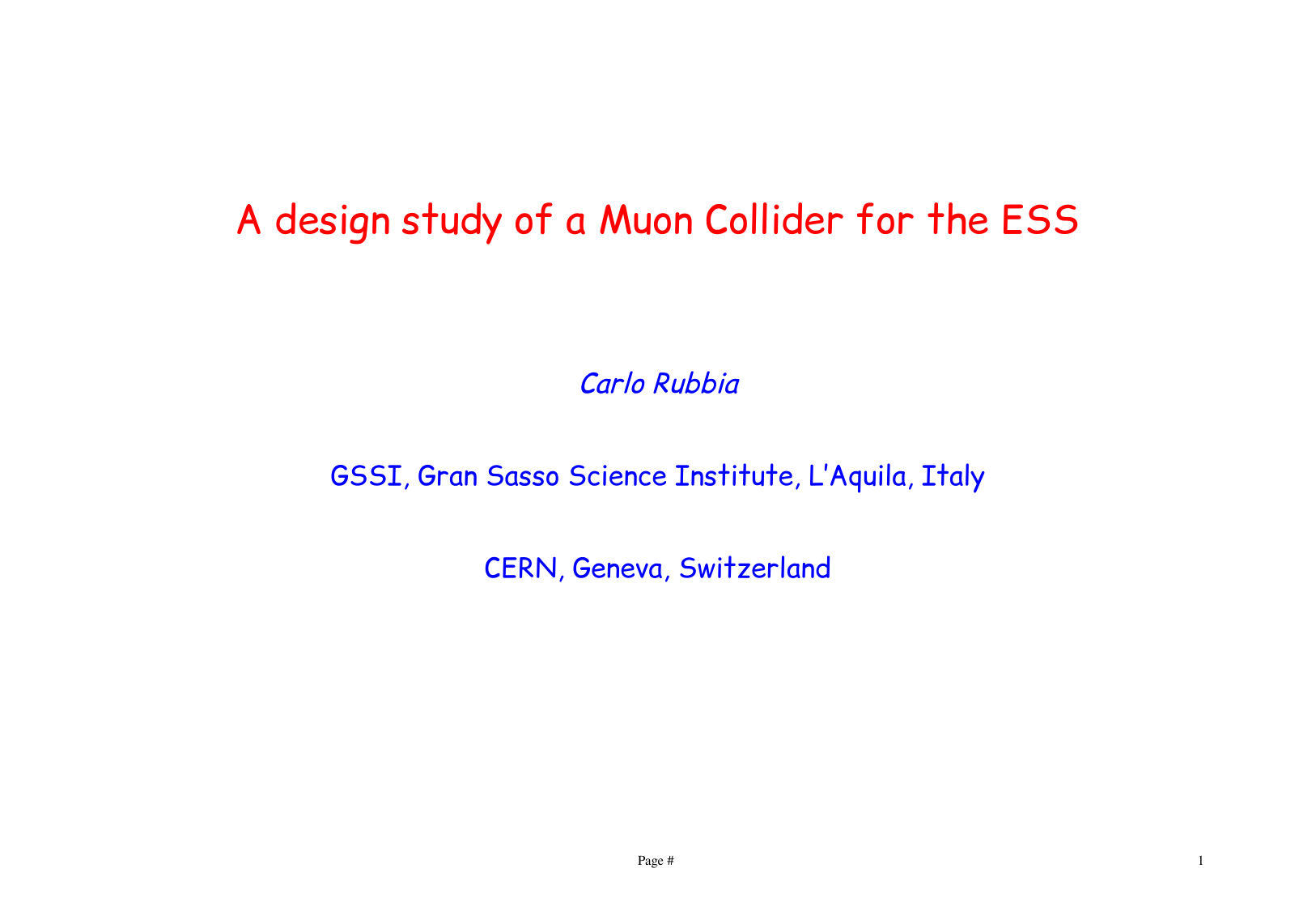

A design study of a Muon Collider for the ESS

Carlo Rubbia
GSSI, Gran Sasso Science Institute, L’Aquila, Italy
CERN, Geneva, Switzerland
Page #
1